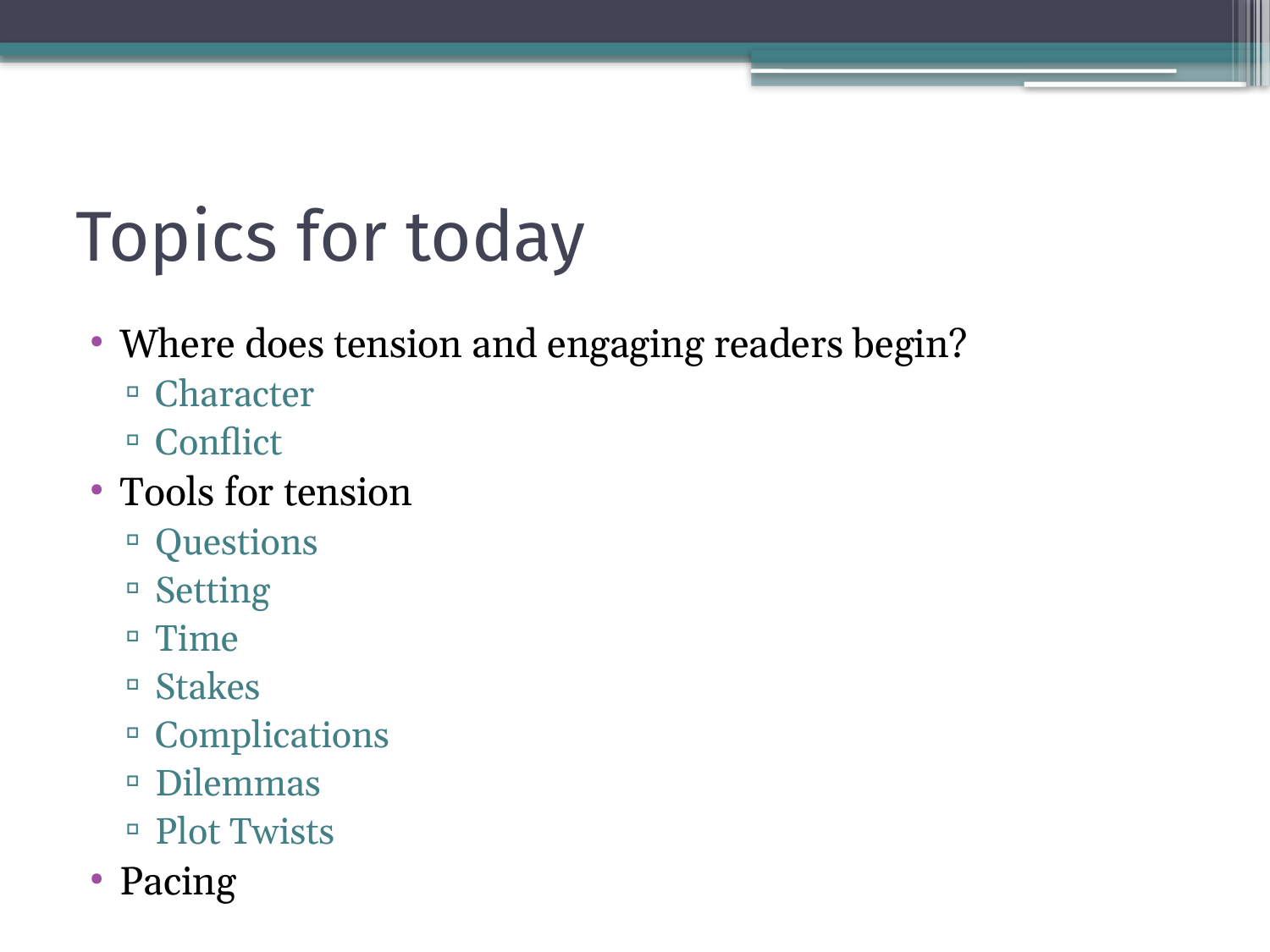

# Topics for today
Where does tension and engaging readers begin?
Character
Conflict
Tools for tension
Questions
Setting
Time
Stakes
Complications
Dilemmas
Plot Twists
Pacing